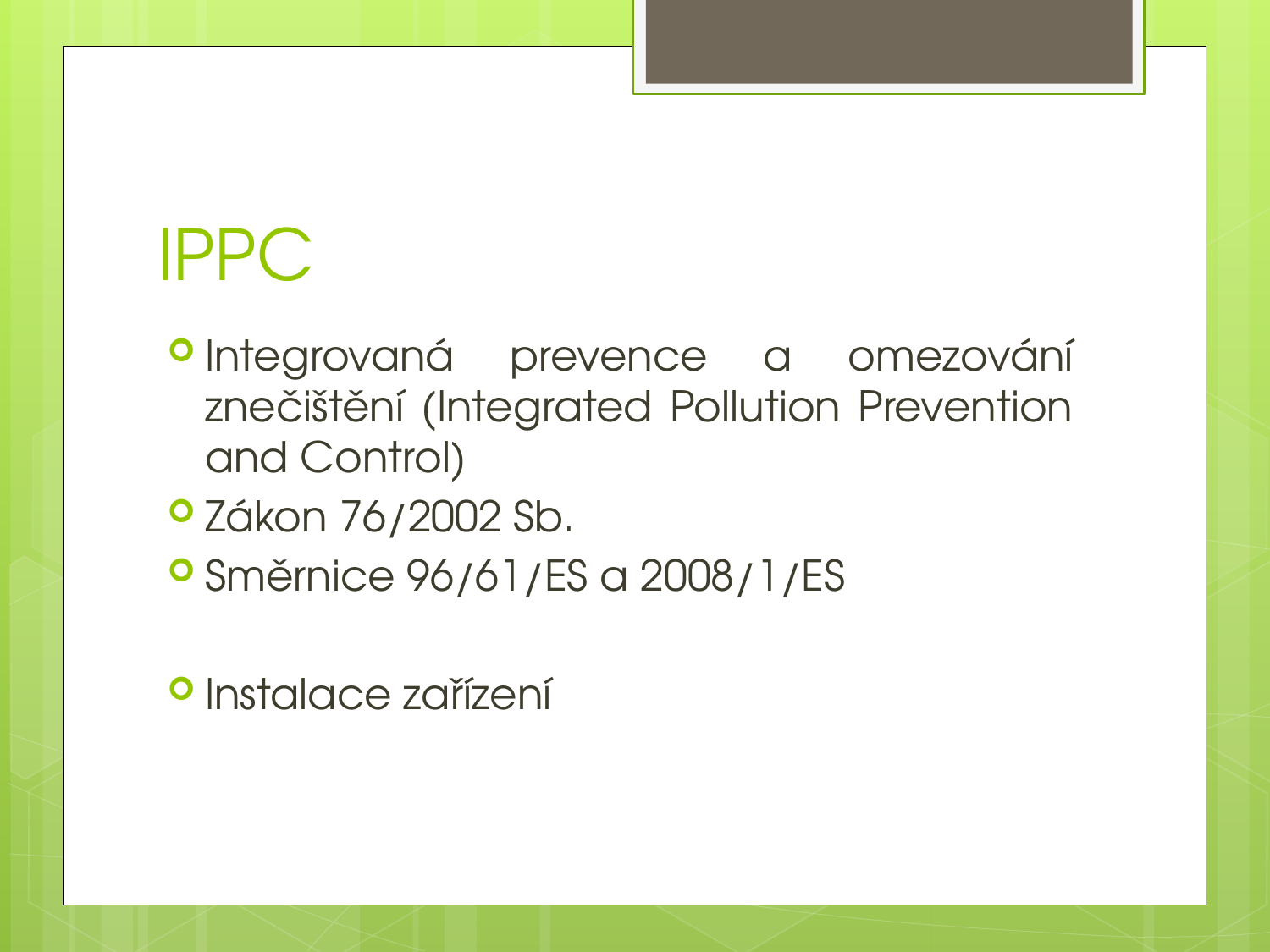

# IPPC
Integrovaná prevence a omezování znečištění (Integrated Pollution Prevention and Control)
Zákon 76/2002 Sb.
Směrnice 96/61/ES a 2008/1/ES

Instalace zařízení